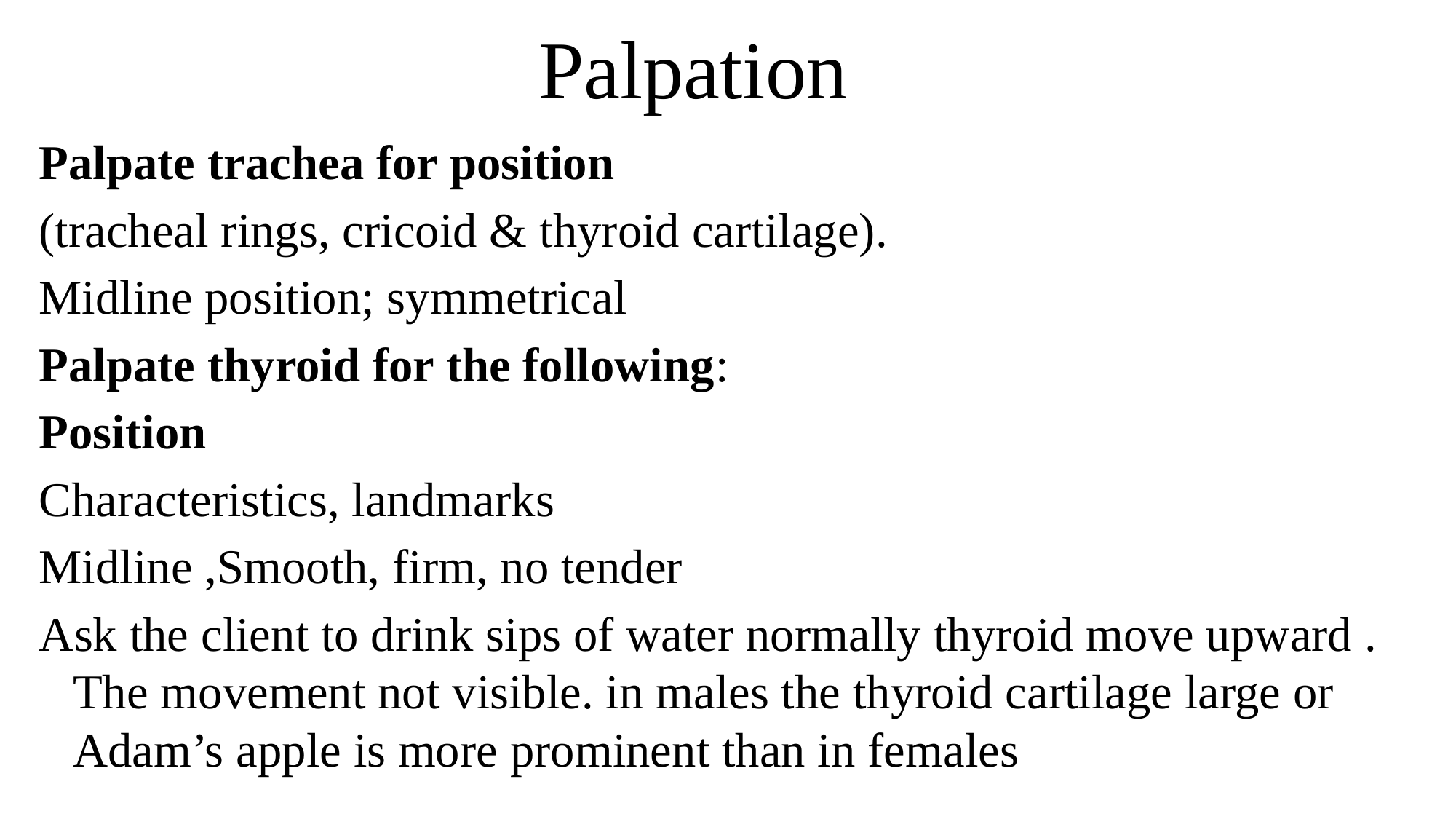

# Palpation
Palpate trachea for position
(tracheal rings, cricoid & thyroid cartilage).
Midline position; symmetrical
Palpate thyroid for the following:
Position
Characteristics, landmarks
Midline ,Smooth, firm, no tender
Ask the client to drink sips of water normally thyroid move upward . The movement not visible. in males the thyroid cartilage large or Adam’s apple is more prominent than in females